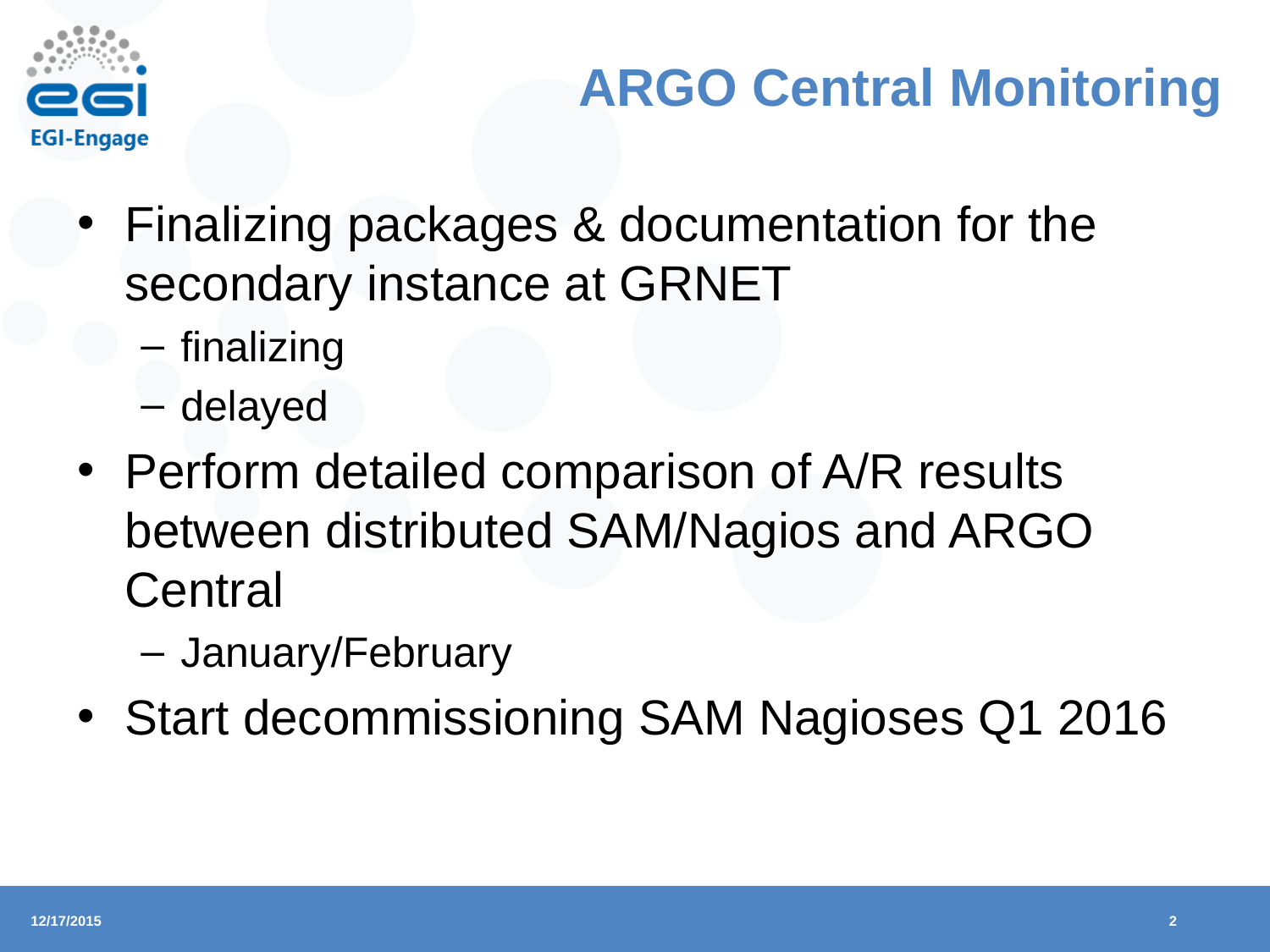

# ARGO Central Monitoring
Finalizing packages & documentation for the secondary instance at GRNET
finalizing
delayed
Perform detailed comparison of A/R results between distributed SAM/Nagios and ARGO Central
January/February
Start decommissioning SAM Nagioses Q1 2016